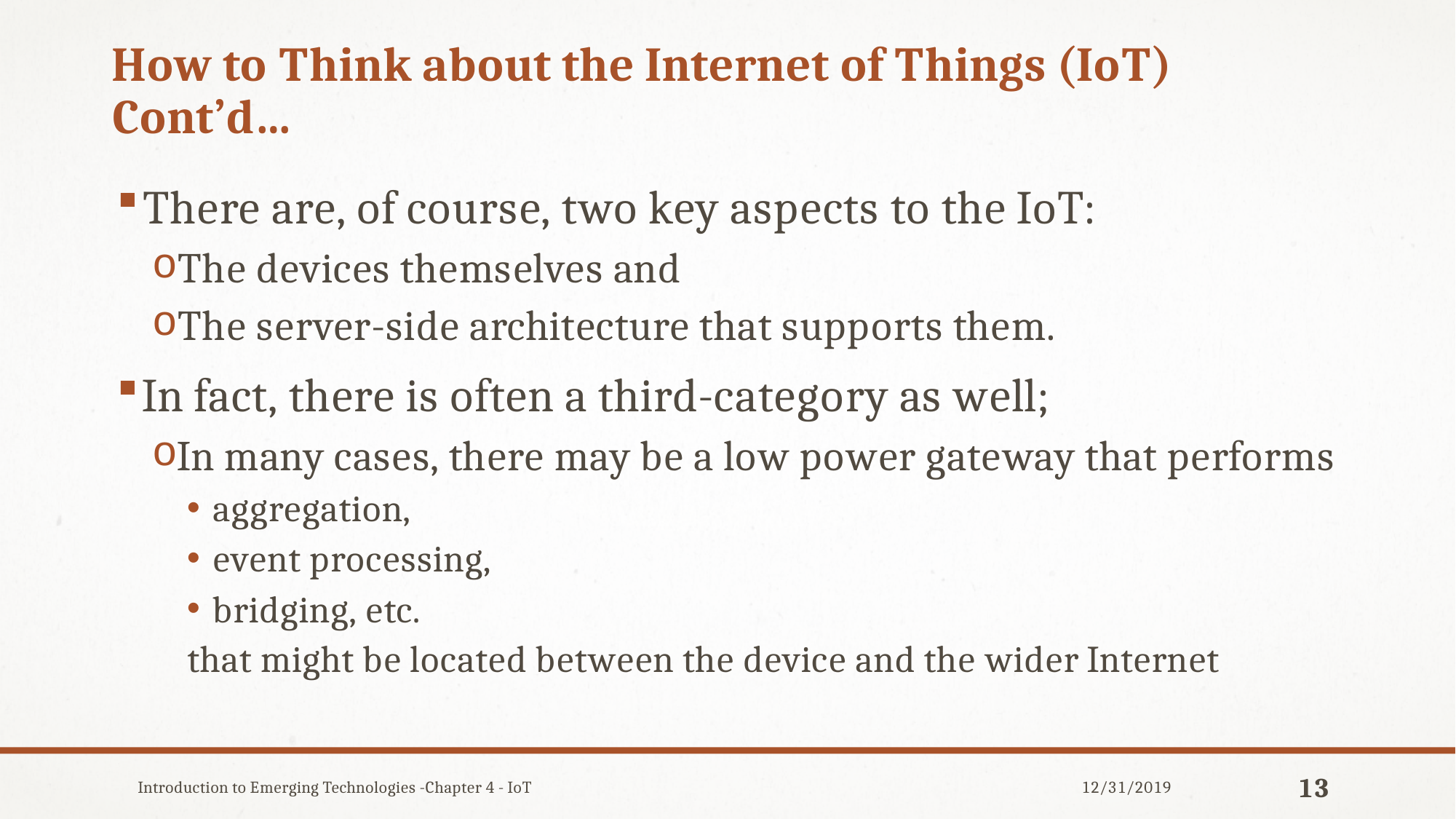

# How to Think about the Internet of Things (IoT) Cont’d…
There are, of course, two key aspects to the IoT:
The devices themselves and
The server-side architecture that supports them.
In fact, there is often a third-category as well;
In many cases, there may be a low power gateway that performs
aggregation,
event processing,
bridging, etc.
that might be located between the device and the wider Internet
Introduction to Emerging Technologies -Chapter 4 - IoT
12/31/2019
13